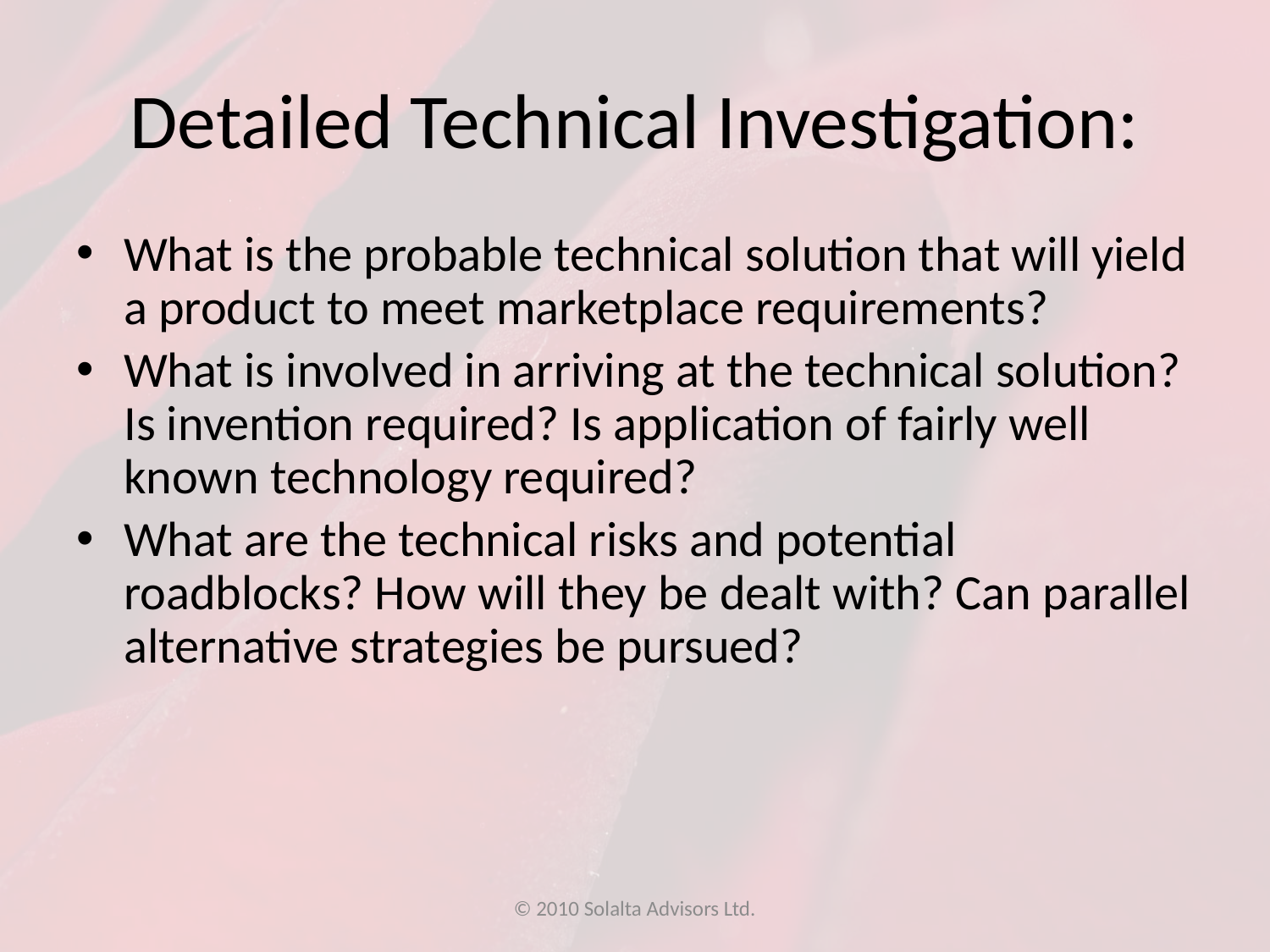

# Detailed Technical Investigation:
What is the probable technical solution that will yield a product to meet marketplace requirements?
What is involved in arriving at the technical solution? Is invention required? Is application of fairly well known technology required?
What are the technical risks and potential roadblocks? How will they be dealt with? Can parallel alternative strategies be pursued?
© 2010 Solalta Advisors Ltd.